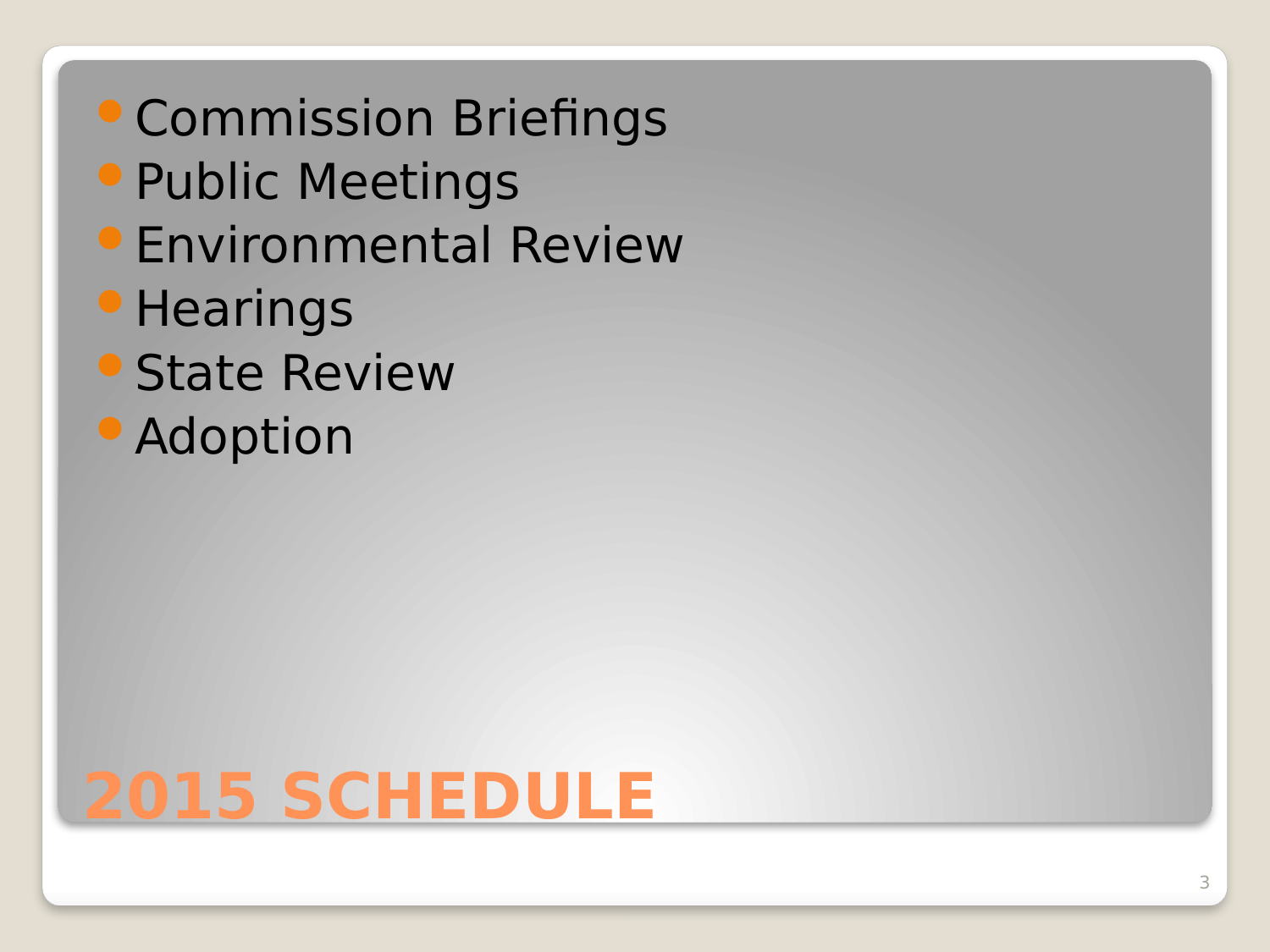

Commission Briefings
Public Meetings
Environmental Review
Hearings
State Review
Adoption
# 2015 SCHEDULE
3